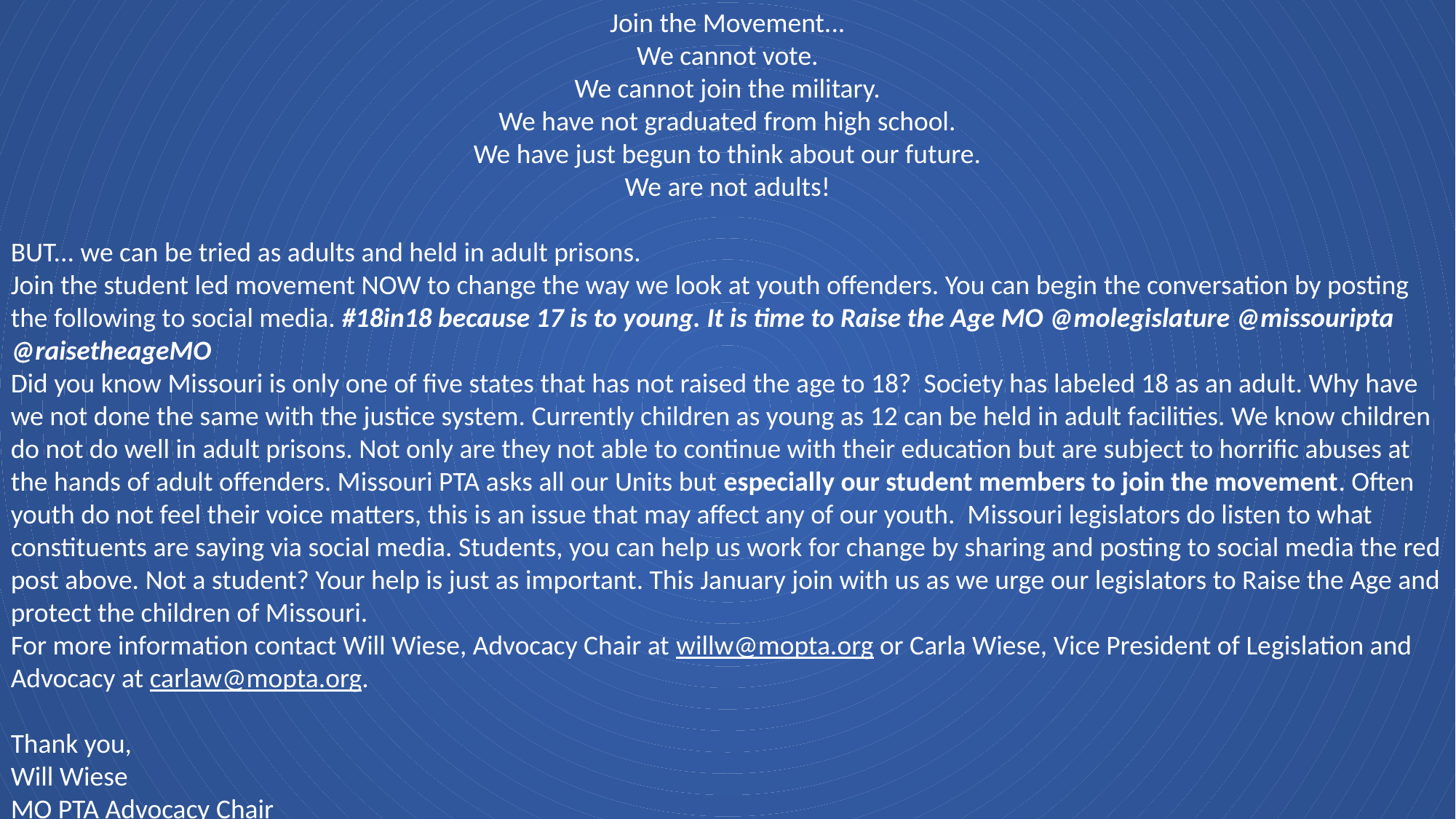

Join the Movement...
We cannot vote.
We cannot join the military.
We have not graduated from high school.
We have just begun to think about our future.
We are not adults!

BUT... we can be tried as adults and held in adult prisons.
Join the student led movement NOW to change the way we look at youth offenders. You can begin the conversation by posting the following to social media. #18in18 because 17 is to young. It is time to Raise the Age MO @molegislature @missouripta @raisetheageMO
Did you know Missouri is only one of five states that has not raised the age to 18?  Society has labeled 18 as an adult. Why have we not done the same with the justice system. Currently children as young as 12 can be held in adult facilities. We know children do not do well in adult prisons. Not only are they not able to continue with their education but are subject to horrific abuses at the hands of adult offenders. Missouri PTA asks all our Units but especially our student members to join the movement. Often youth do not feel their voice matters, this is an issue that may affect any of our youth.  Missouri legislators do listen to what constituents are saying via social media. Students, you can help us work for change by sharing and posting to social media the red post above. Not a student? Your help is just as important. This January join with us as we urge our legislators to Raise the Age and protect the children of Missouri.
For more information contact Will Wiese, Advocacy Chair at willw@mopta.org or Carla Wiese, Vice President of Legislation and Advocacy at carlaw@mopta.org.

Thank you,
Will Wiese
MO PTA Advocacy Chair